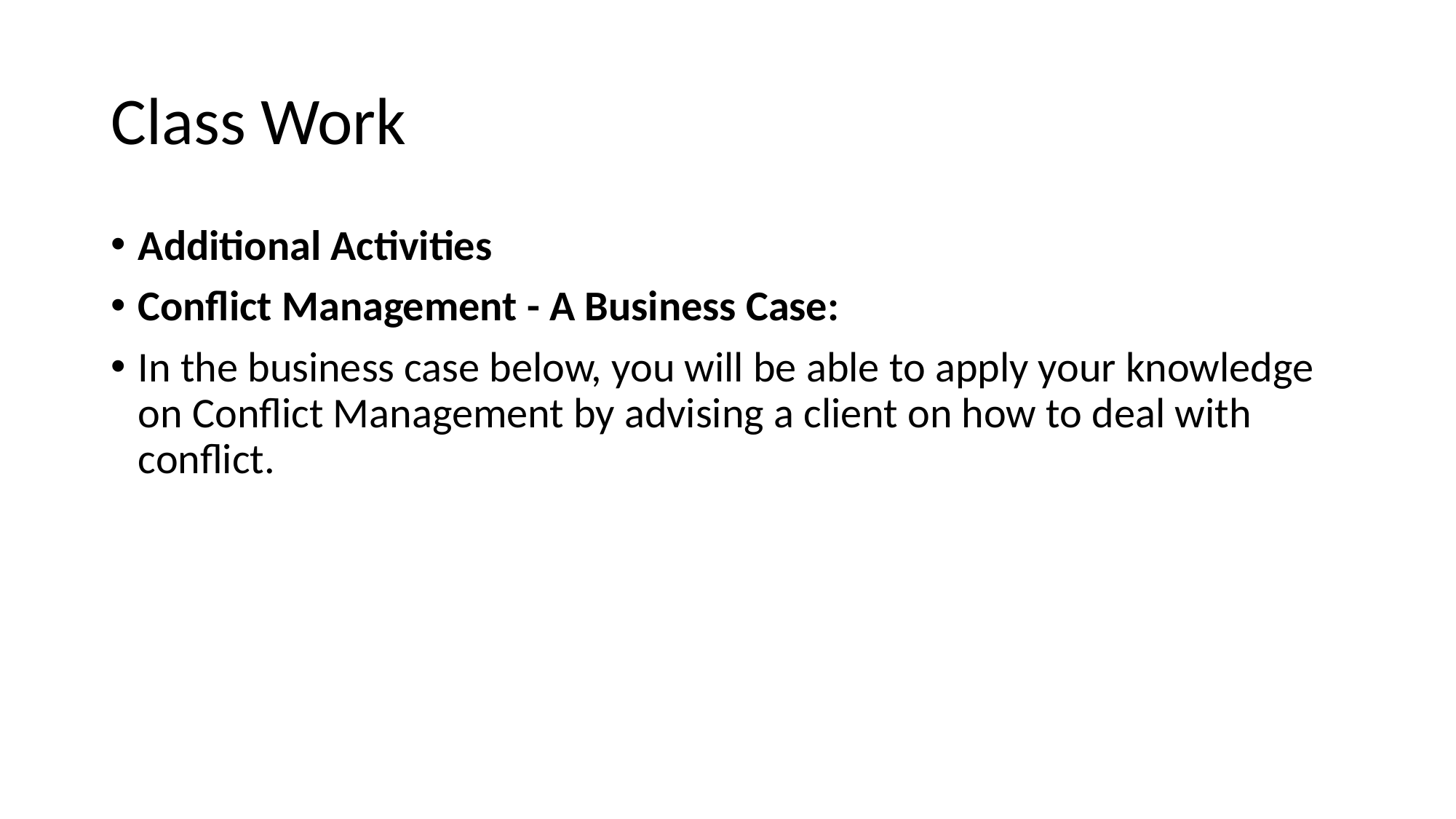

# Class Work
Additional Activities
Conflict Management - A Business Case:
In the business case below, you will be able to apply your knowledge on Conflict Management by advising a client on how to deal with conflict.